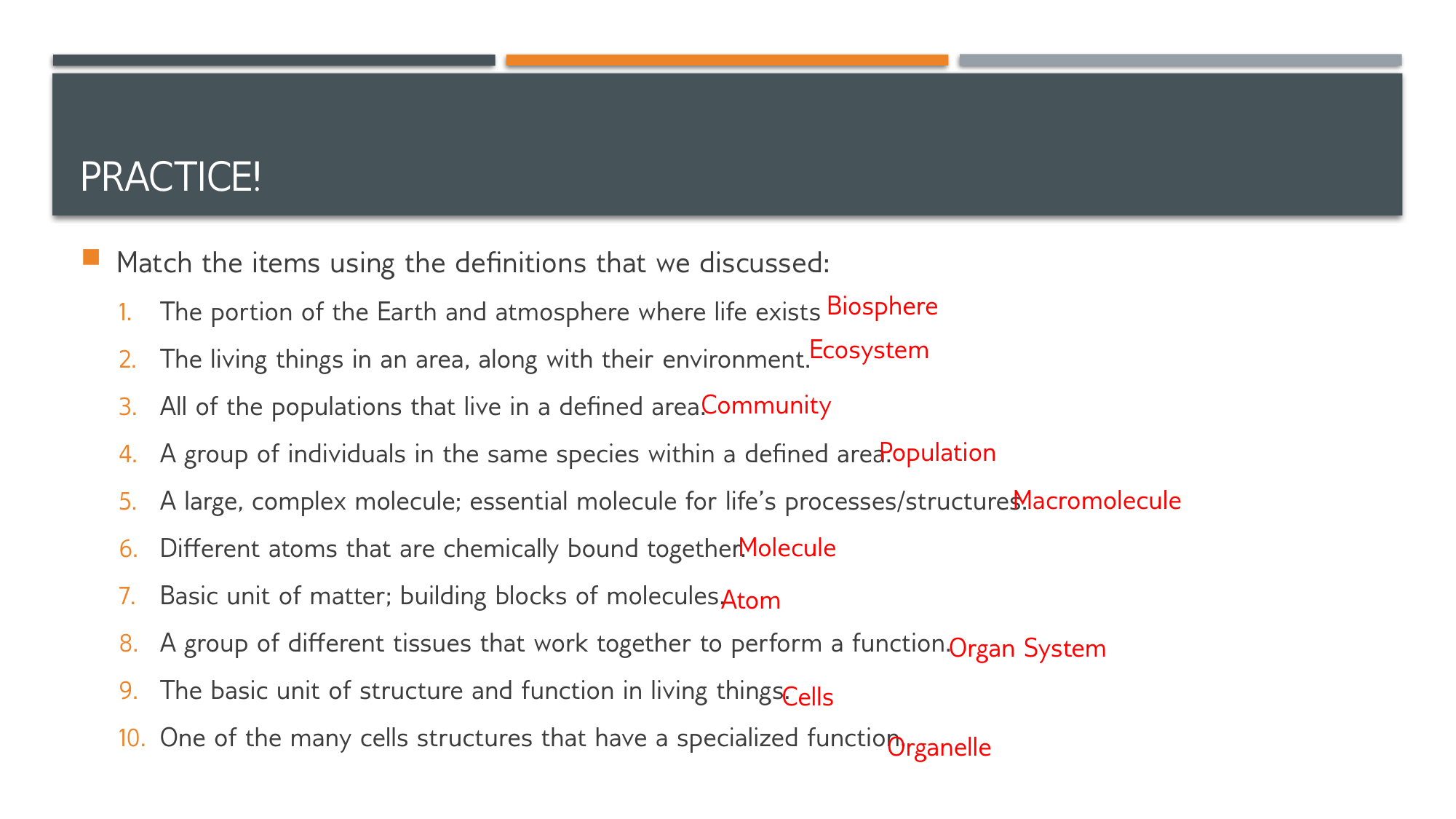

# Practice!
Match the items using the definitions that we discussed:
The portion of the Earth and atmosphere where life exists
The living things in an area, along with their environment.
All of the populations that live in a defined area.
A group of individuals in the same species within a defined area.
A large, complex molecule; essential molecule for life’s processes/structures.
Different atoms that are chemically bound together.
Basic unit of matter; building blocks of molecules.
A group of different tissues that work together to perform a function.
The basic unit of structure and function in living things.
One of the many cells structures that have a specialized function.
Biosphere
Ecosystem
Community
Population
Macromolecule
Molecule
Atom
Organ System
Cells
Organelle